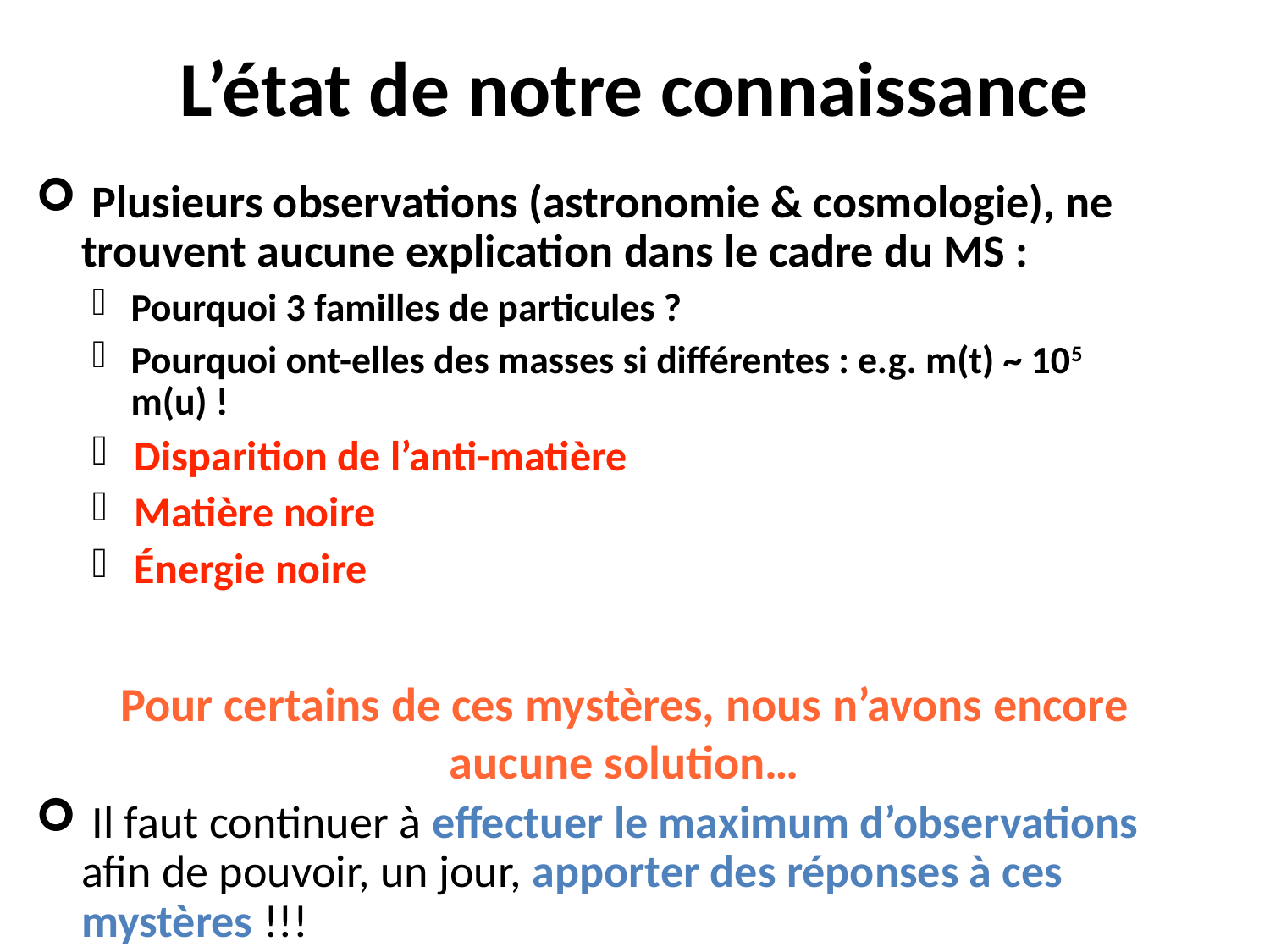

# L’état de notre connaissance
 Plusieurs observations (astronomie & cosmologie), ne trouvent aucune explication dans le cadre du MS :
Pourquoi 3 familles de particules ?
Pourquoi ont-elles des masses si différentes : e.g. m(t) ~ 105 m(u) !
Disparition de l’anti-matière
Matière noire
Énergie noire

Pour certains de ces mystères, nous n’avons encore aucune solution…
 Il faut continuer à effectuer le maximum d’observations  afin de pouvoir, un jour, apporter des réponses à ces mystères !!!